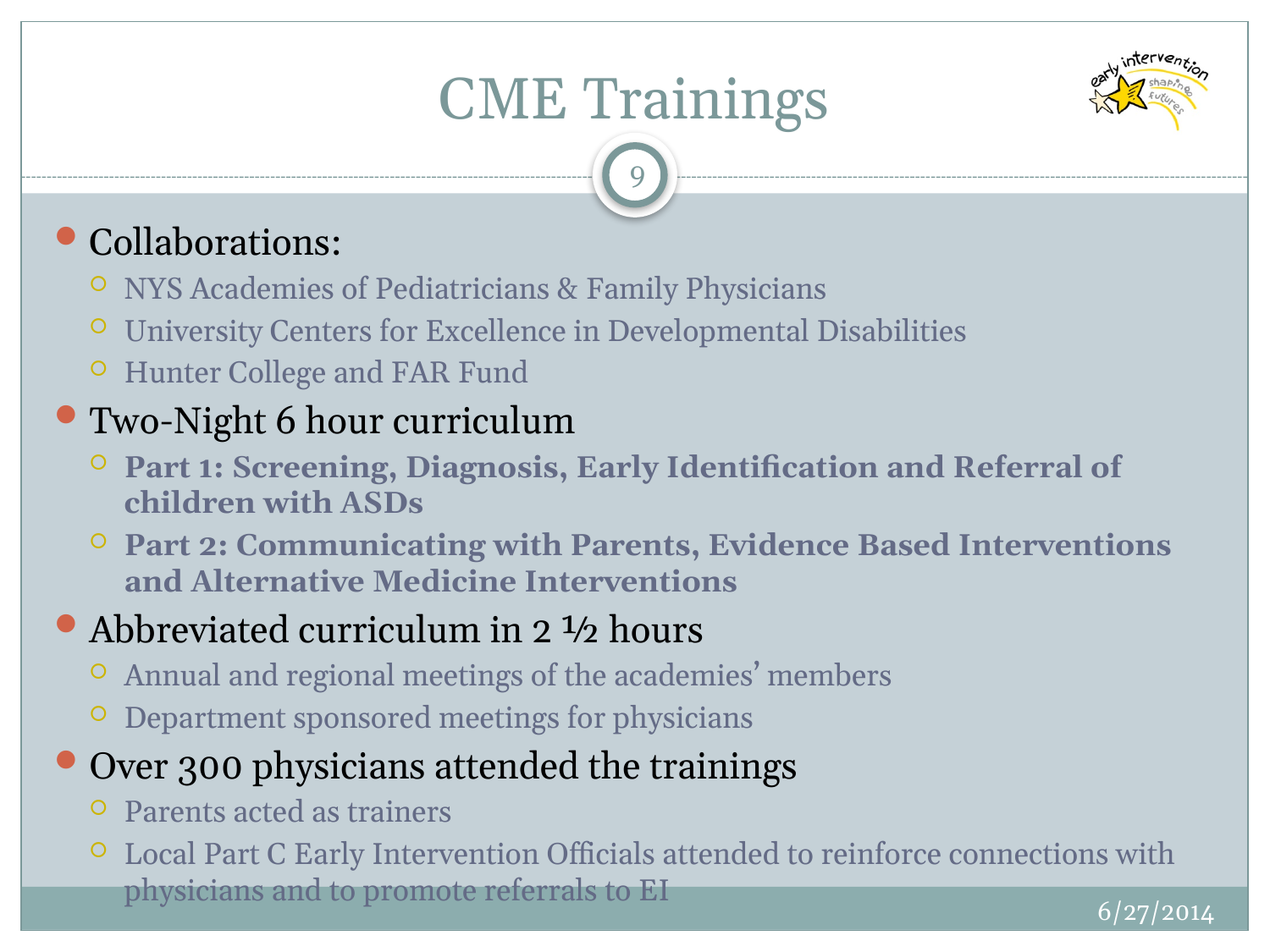

# CME Trainings
9
Collaborations:
NYS Academies of Pediatricians & Family Physicians
University Centers for Excellence in Developmental Disabilities
Hunter College and FAR Fund
Two-Night 6 hour curriculum
Part 1: Screening, Diagnosis, Early Identification and Referral of children with ASDs
Part 2: Communicating with Parents, Evidence Based Interventions and Alternative Medicine Interventions
Abbreviated curriculum in 2 ½ hours
Annual and regional meetings of the academies’ members
Department sponsored meetings for physicians
Over 300 physicians attended the trainings
Parents acted as trainers
Local Part C Early Intervention Officials attended to reinforce connections with physicians and to promote referrals to EI

6/27/2014